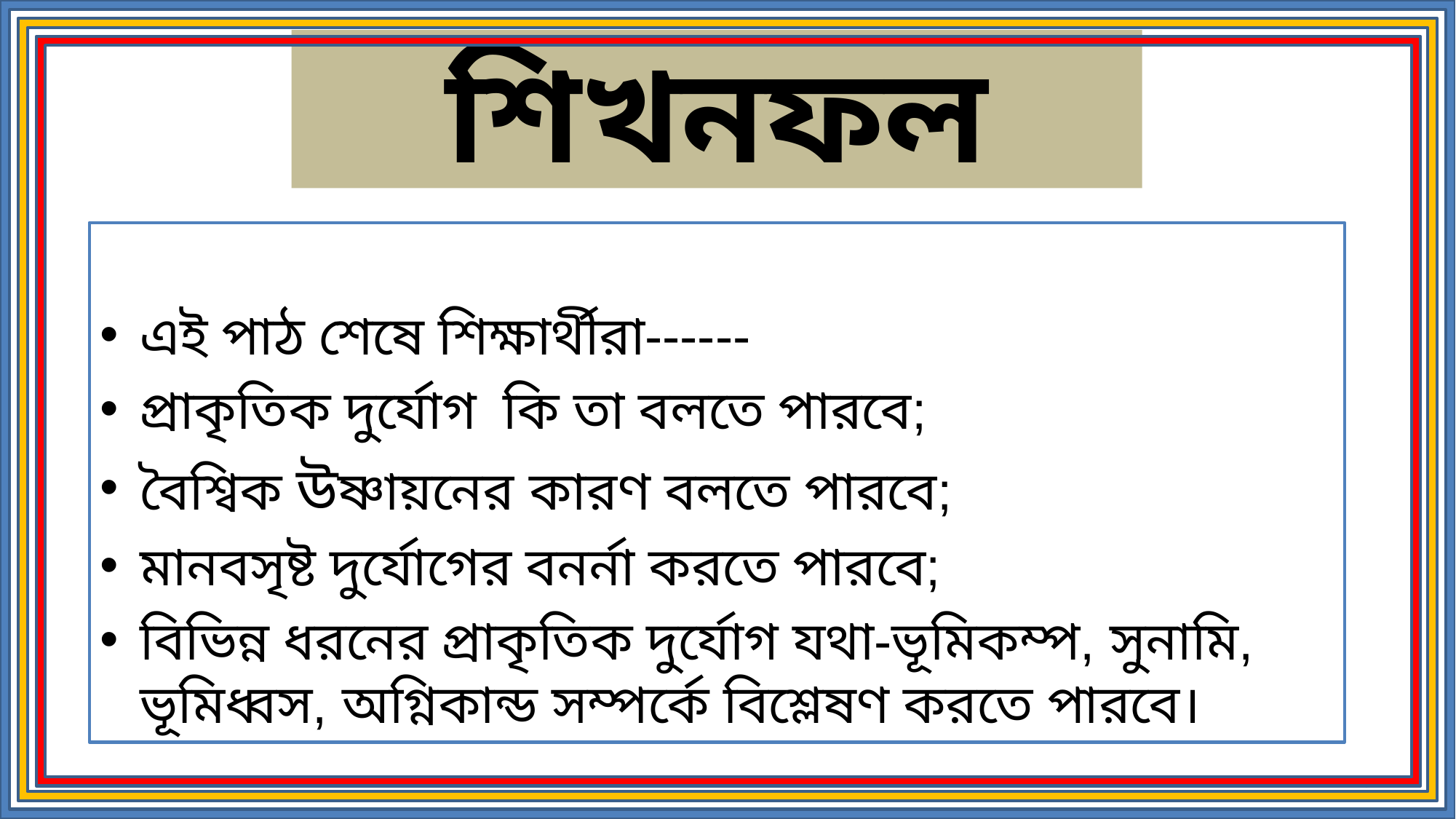

# শিখনফল

এই পাঠ শেষে শিক্ষার্থীরা------
প্রাকৃতিক দুর্যোগ  কি তা বলতে পারবে;
বৈশ্বিক উষ্ণায়নের কারণ বলতে পারবে;
মানবসৃষ্ট দুর্যোগের বনর্না করতে পারবে;
বিভিন্ন ধরনের প্রাকৃতিক দুর্যোগ যথা-ভূমিকম্প, সুনামি, ভূমিধ্বস, অগ্নিকান্ড সম্পর্কে বিশ্লেষণ করতে পারবে।
5